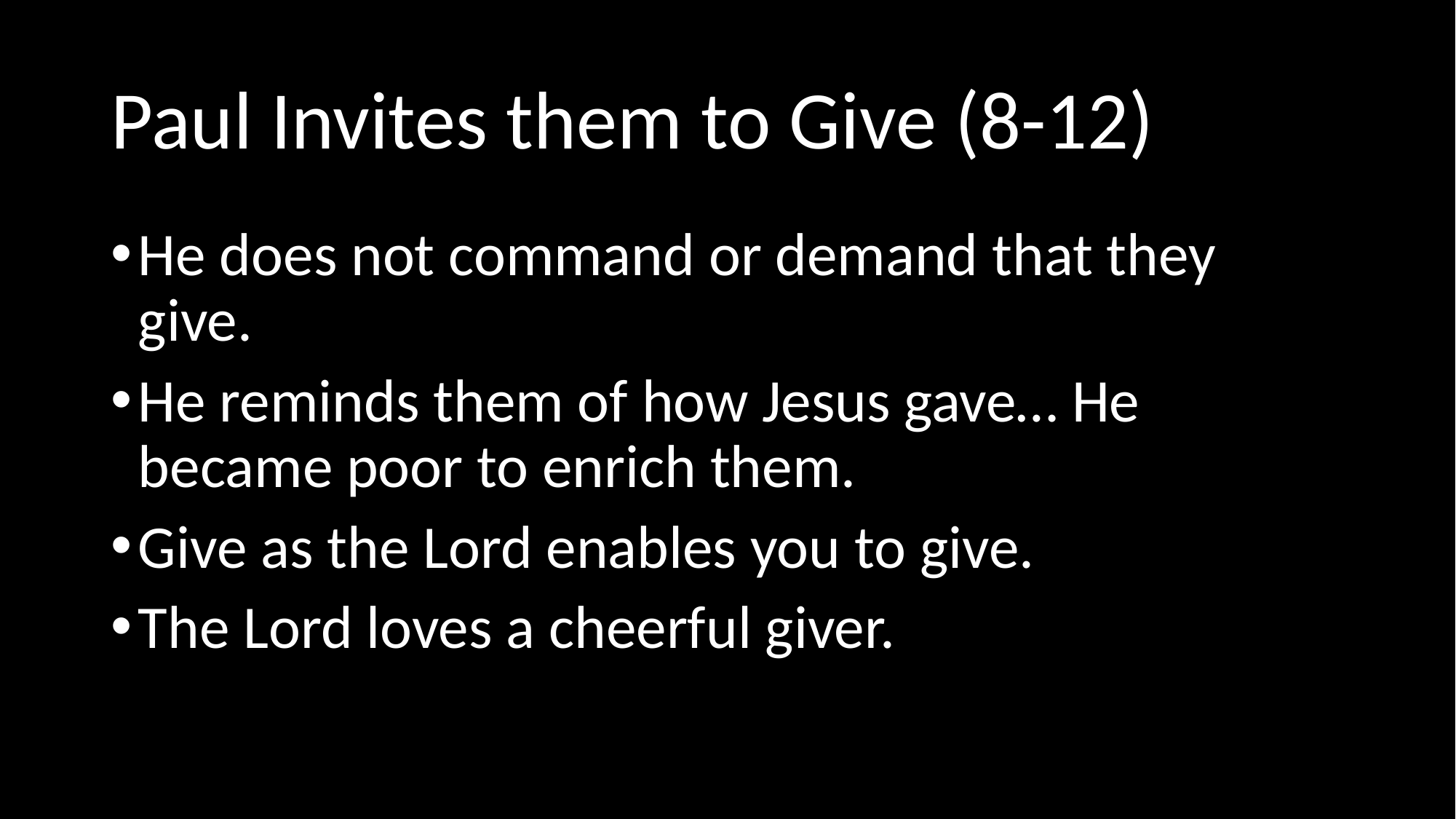

# Paul Invites them to Give (8-12)
He does not command or demand that they give.
He reminds them of how Jesus gave… He became poor to enrich them.
Give as the Lord enables you to give.
The Lord loves a cheerful giver.